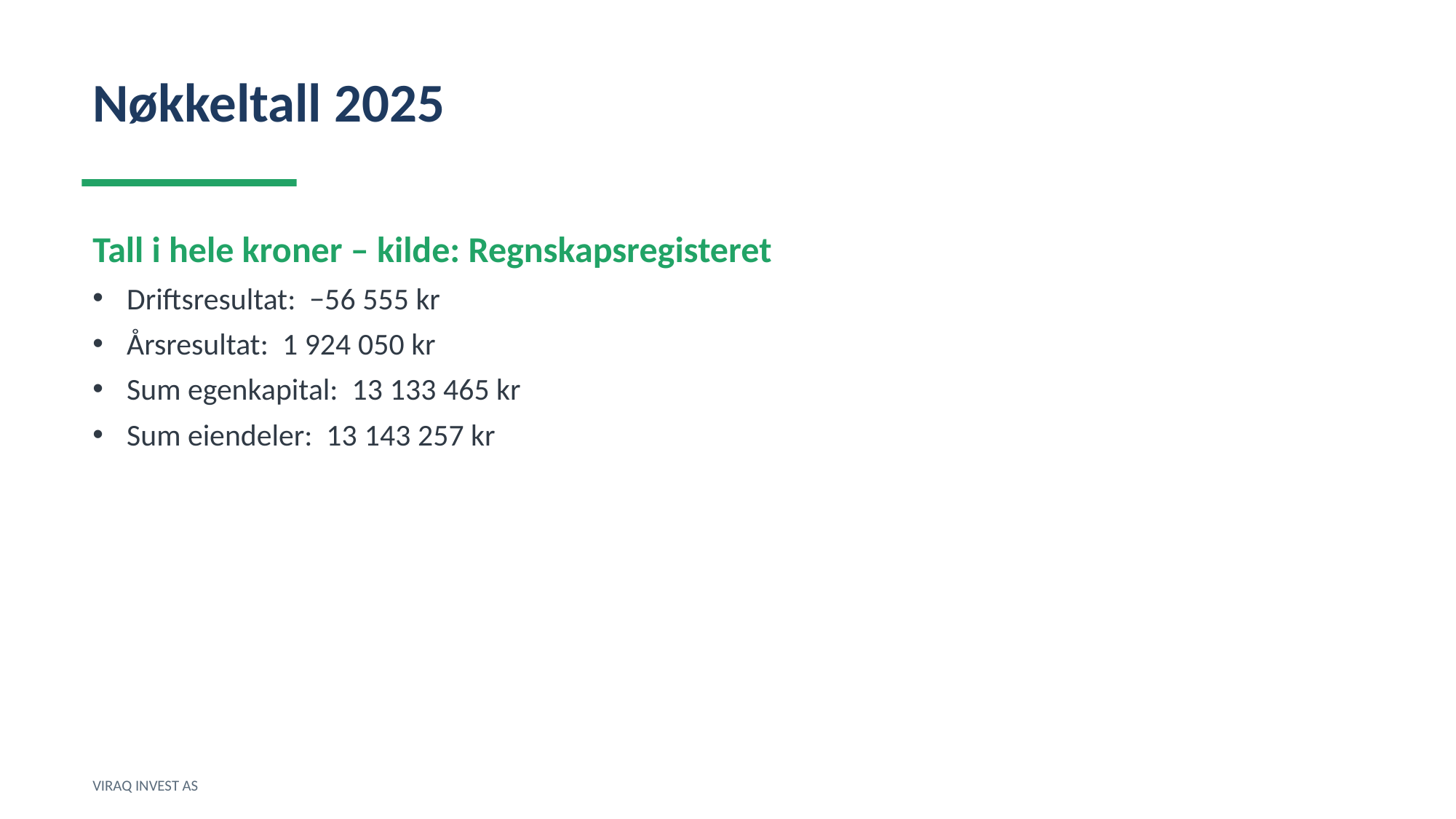

Nøkkeltall 2025

Tall i hele kroner – kilde: Regnskapsregisteret
Driftsresultat:  −56 555 kr
Årsresultat:  1 924 050 kr
Sum egenkapital:  13 133 465 kr
Sum eiendeler:  13 143 257 kr
VIRAQ INVEST AS